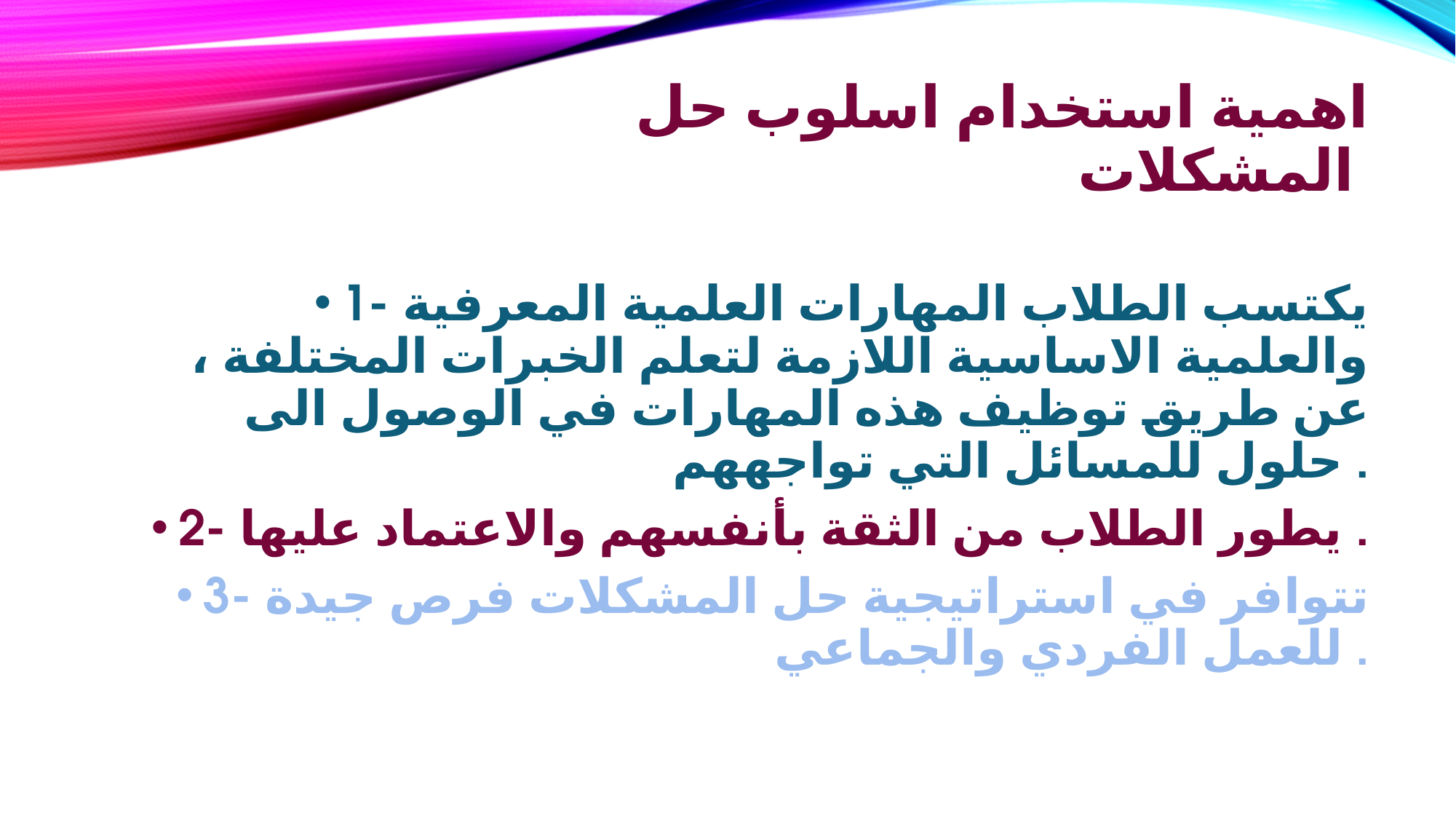

اهمية استخدام اسلوب حل المشكلات
1- يكتسب الطلاب المهارات العلمية المعرفية والعلمية الاساسية اللازمة لتعلم الخبرات المختلفة ، عن طريق توظيف هذه المهارات في الوصول الى حلول للمسائل التي تواجههم .
2- يطور الطلاب من الثقة بأنفسهم والاعتماد عليها .
3- تتوافر في استراتيجية حل المشكلات فرص جيدة للعمل الفردي والجماعي .